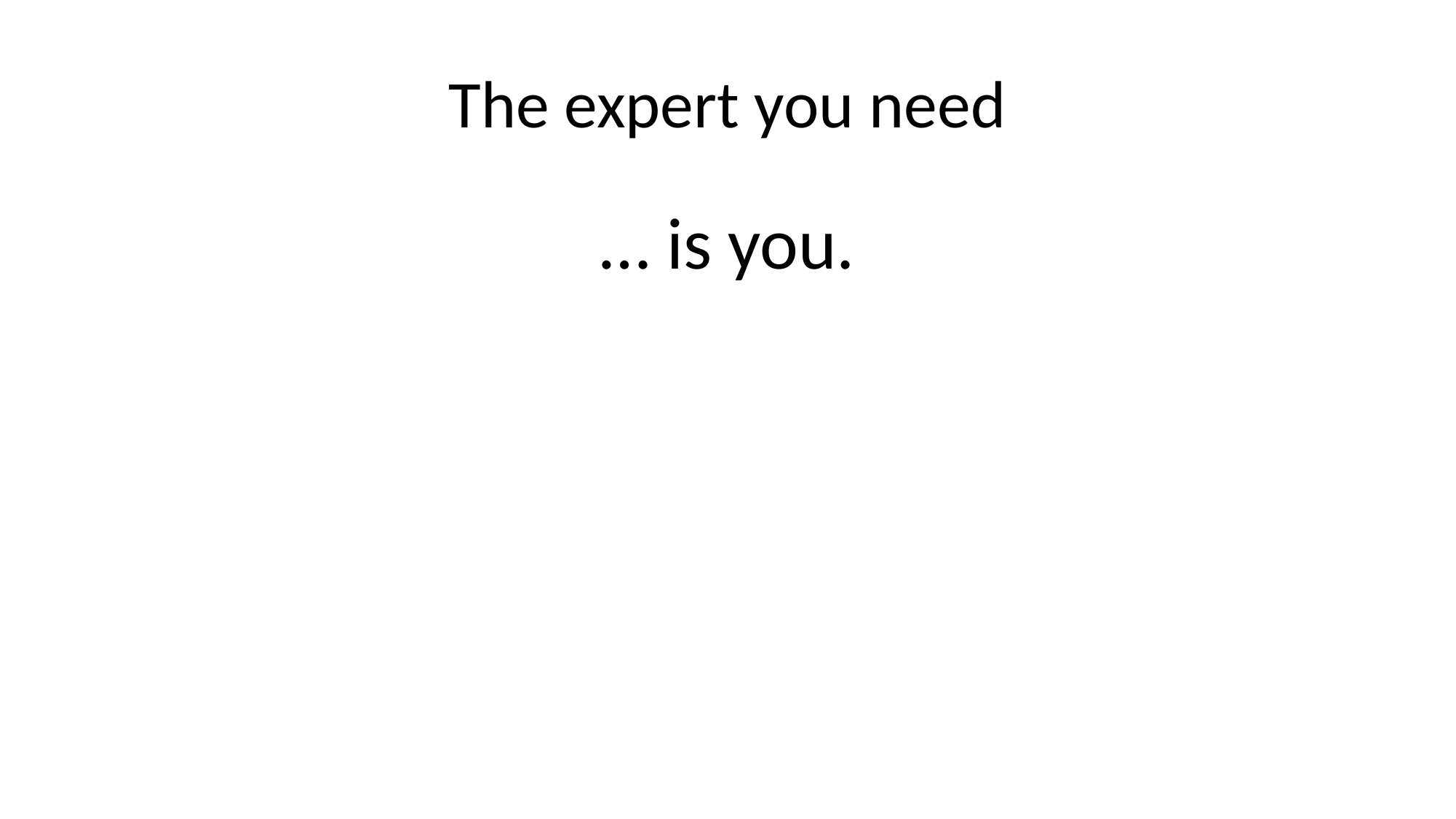

# The expert you need
… is you.